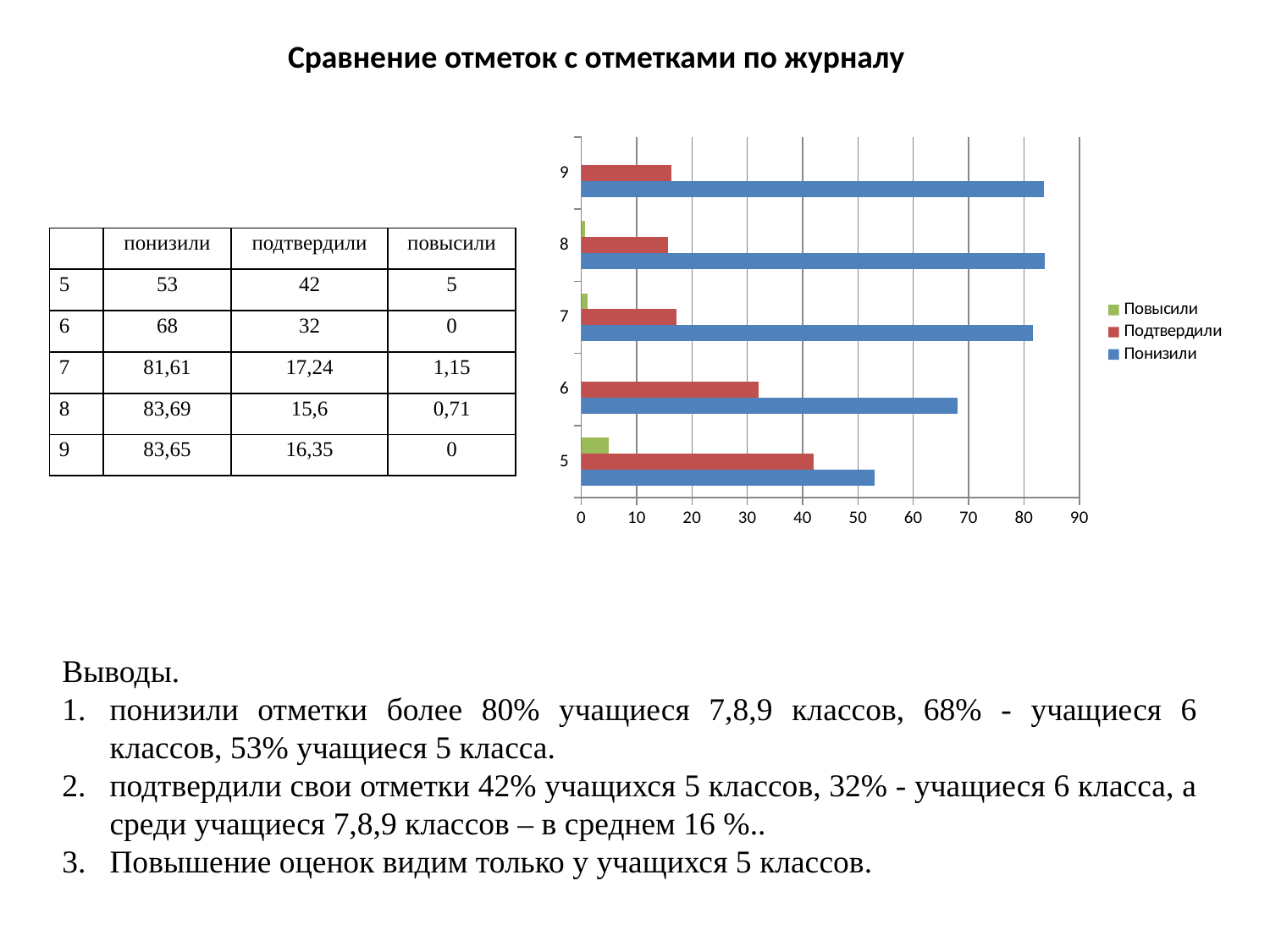

Сравнение отметок с отметками по журналу

### Chart

| Category | Понизили | Подтвердили | Повысили |
|---|---|---|---|
| 5 | 53.0 | 42.0 | 5.0 |
| 6 | 68.0 | 32.0 | 0.0 |
| 7 | 81.61 | 17.239999999999988 | 1.149999999999999 |
| 8 | 83.69 | 15.6 | 0.7100000000000004 |
| 9 | 83.64999999999999 | 16.35 | 0.0 |
|  | понизили | подтвердили | повысили |
| --- | --- | --- | --- |
| 5 | 53 | 42 | 5 |
| 6 | 68 | 32 | 0 |
| 7 | 81,61 | 17,24 | 1,15 |
| 8 | 83,69 | 15,6 | 0,71 |
| 9 | 83,65 | 16,35 | 0 |
Выводы.
понизили отметки более 80% учащиеся 7,8,9 классов, 68% - учащиеся 6 классов, 53% учащиеся 5 класса.
подтвердили свои отметки 42% учащихся 5 классов, 32% - учащиеся 6 класса, а среди учащиеся 7,8,9 классов – в среднем 16 %..
Повышение оценок видим только у учащихся 5 классов.